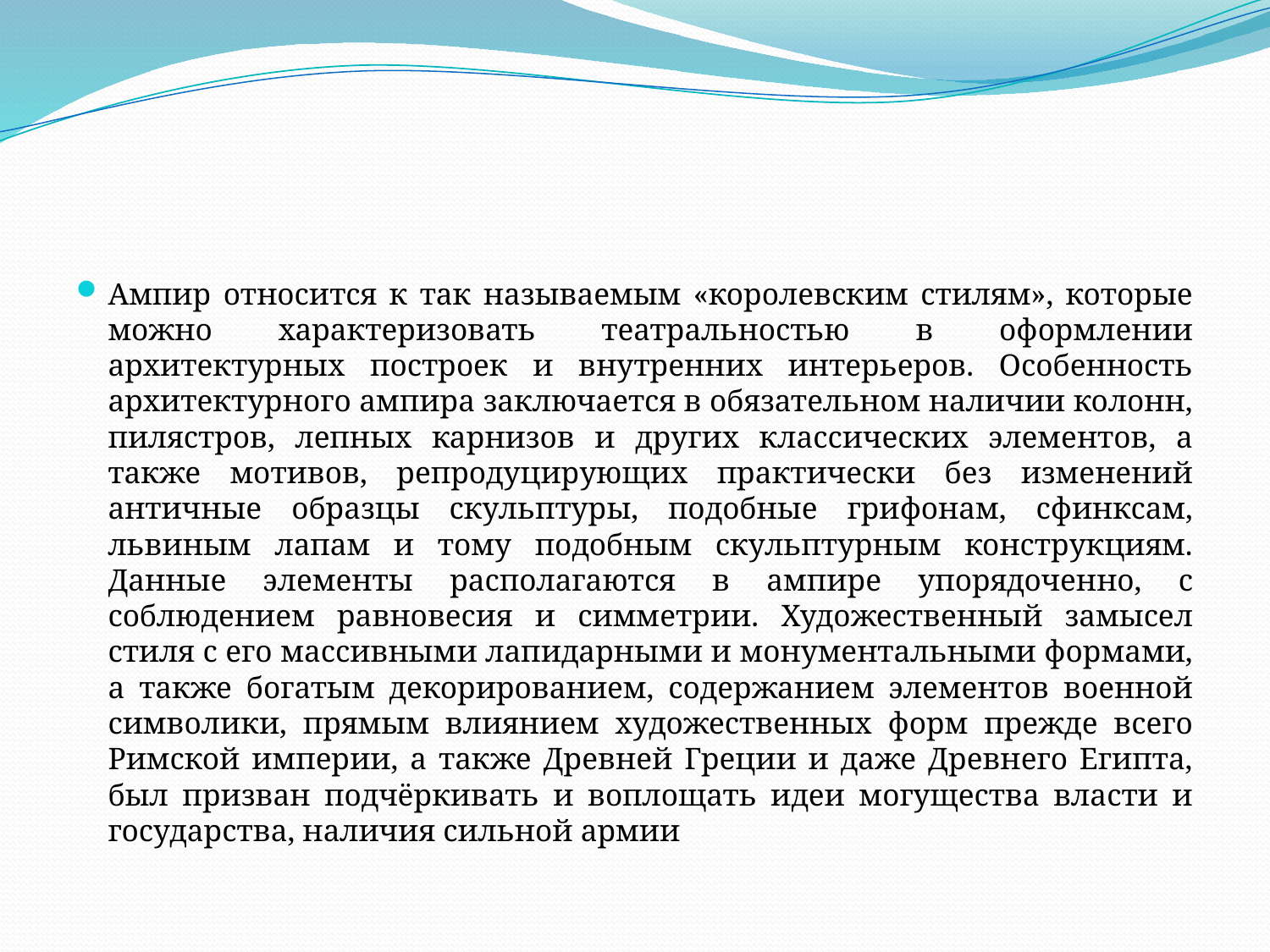

#
Ампир относится к так называемым «королевским стилям», которые можно характеризовать театральностью в оформлении архитектурных построек и внутренних интерьеров. Особенность архитектурного ампира заключается в обязательном наличии колонн, пилястров, лепных карнизов и других классических элементов, а также мотивов, репродуцирующих практически без изменений античные образцы скульптуры, подобные грифонам, сфинксам, львиным лапам и тому подобным скульптурным конструкциям. Данные элементы располагаются в ампире упорядоченно, с соблюдением равновесия и симметрии. Художественный замысел стиля с его массивными лапидарными и монументальными формами, а также богатым декорированием, содержанием элементов военной символики, прямым влиянием художественных форм прежде всего Римской империи, а также Древней Греции и даже Древнего Египта, был призван подчёркивать и воплощать идеи могущества власти и государства, наличия сильной армии